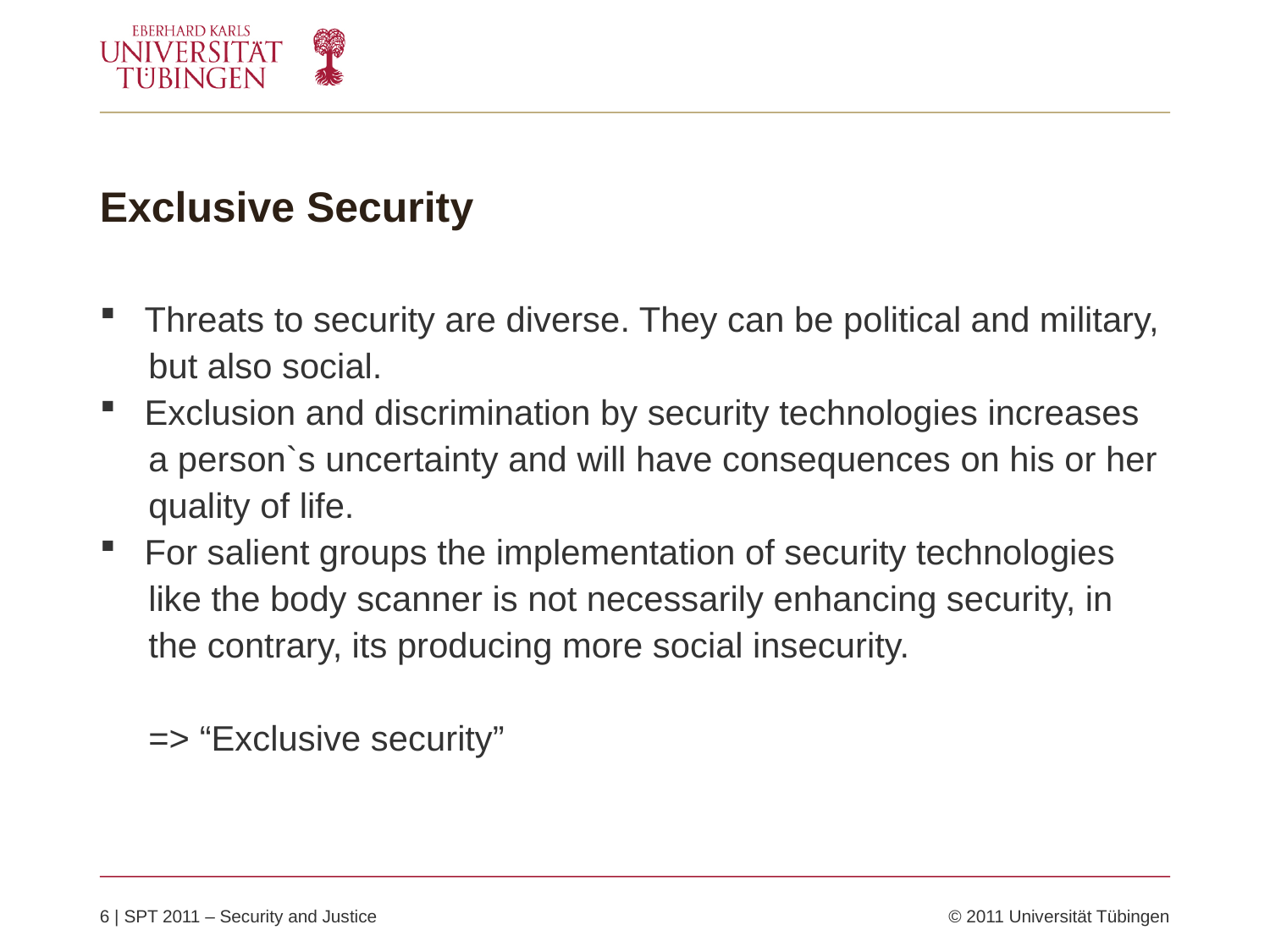

# Exclusive Security

  Threats to security are diverse. They can be political and military,
     but also social.
  Exclusion and discrimination by security technologies increases
     a person`s uncertainty and will have consequences on his or her
     quality of life.
  For salient groups the implementation of security technologies
     like the body scanner is not necessarily enhancing security, in
     the contrary, its producing more social insecurity.

     => “Exclusive security”

6 | SPT 2011 – Security and Justice 	© 2011 Universität Tübingen